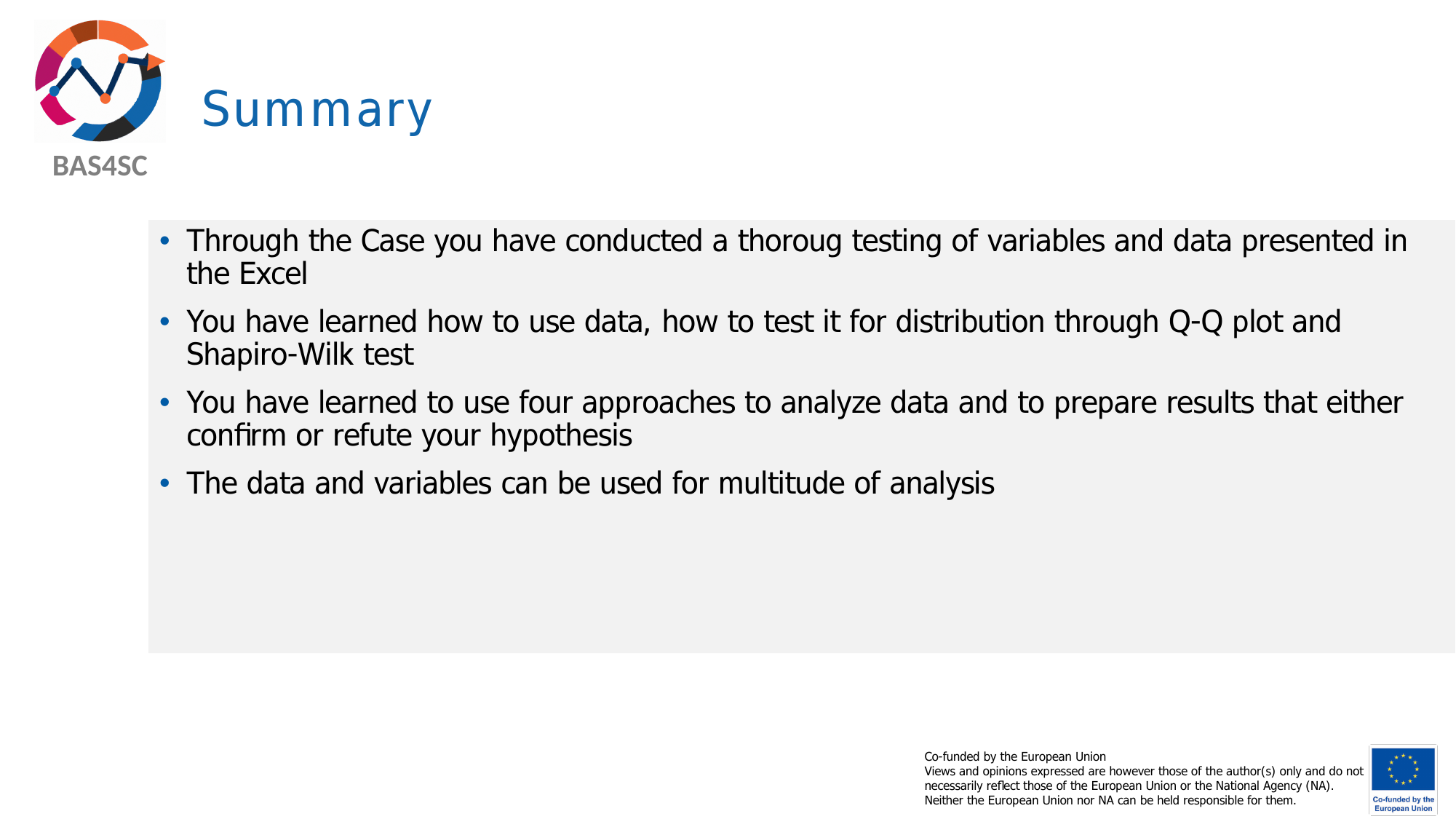

# Summary
Through the Case you have conducted a thoroug testing of variables and data presented in the Excel
You have learned how to use data, how to test it for distribution through Q-Q plot and Shapiro-Wilk test
You have learned to use four approaches to analyze data and to prepare results that either confirm or refute your hypothesis
The data and variables can be used for multitude of analysis